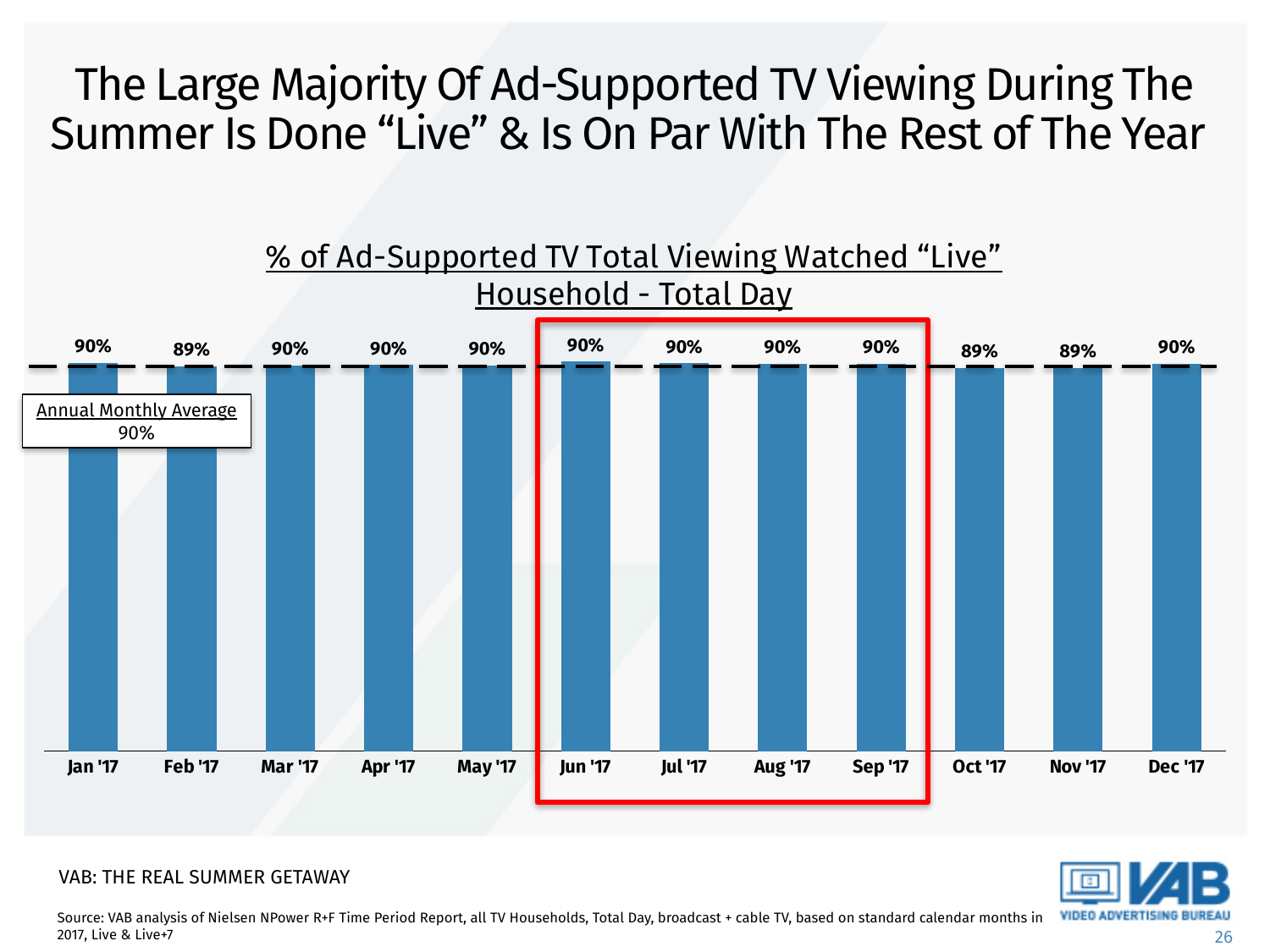

# The Large Majority Of Ad-Supported TV Viewing During The Summer Is Done “Live” & Is On Par With The Rest of The Year

### Chart: % of Ad-Supported TV Total Viewing Watched “Live”
Household - Total Day

| Category | Household |
|---|---|
| Jan '17 | 0.9019089432504251 |
| Feb '17 | 0.8939314140848931 |
| Mar '17 | 0.8953528088600464 |
| Apr '17 | 0.8965007355452106 |
| May '17 | 0.8953552921019136 |
| Jun '17 | 0.9044589550236666 |
| Jul '17 | 0.9003935477271203 |
| Aug '17 | 0.8995272620959477 |
| Sep '17 | 0.8997782872431189 |
| Oct '17 | 0.8896675646897199 |
| Nov '17 | 0.8896852084904516 |
| Dec '17 | 0.900000659186718 |
Annual Monthly Average
90%
VAB: THE REAL SUMMER GETAWAY
Source: VAB analysis of Nielsen NPower R+F Time Period Report, all TV Households, Total Day, broadcast + cable TV, based on standard calendar months in 2017, Live & Live+7